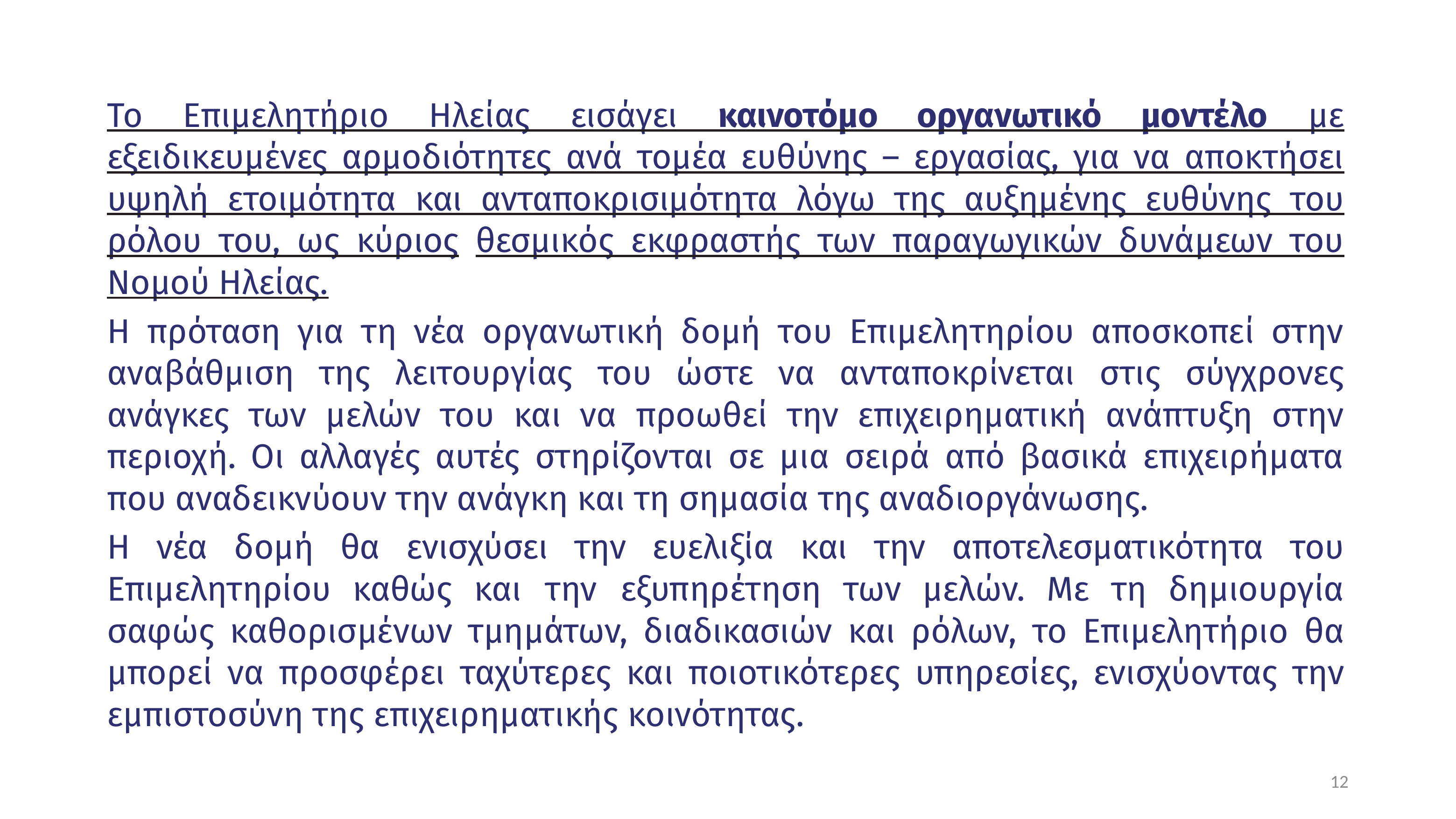

Το Επιμελητήριο Ηλείας εισάγει καινοτόμο οργανωτικό μοντέλο με εξειδικευμένες αρμοδιότητες ανά τομέα ευθύνης – εργασίας, για να αποκτήσει υψηλή ετοιμότητα και ανταποκρισιμότητα λόγω της αυξημένης ευθύνης του ρόλου του, ως κύριος θεσμικός εκφραστής των παραγωγικών δυνάμεων του Νομού Ηλείας.
Η πρόταση για τη νέα οργανωτική δομή του Επιμελητηρίου αποσκοπεί στην αναβάθμιση της λειτουργίας του ώστε να ανταποκρίνεται στις σύγχρονες ανάγκες των μελών του και να προωθεί την επιχειρηματική ανάπτυξη στην περιοχή. Οι αλλαγές αυτές στηρίζονται σε μια σειρά από βασικά επιχειρήματα που αναδεικνύουν την ανάγκη και τη σημασία της αναδιοργάνωσης.
Η νέα δομή θα ενισχύσει την ευελιξία και την αποτελεσματικότητα του Επιμελητηρίου καθώς και την εξυπηρέτηση των μελών. Με τη δημιουργία σαφώς καθορισμένων τμημάτων, διαδικασιών και ρόλων, το Επιμελητήριο θα μπορεί να προσφέρει ταχύτερες και ποιοτικότερες υπηρεσίες, ενισχύοντας την εμπιστοσύνη της επιχειρηματικής κοινότητας.
12